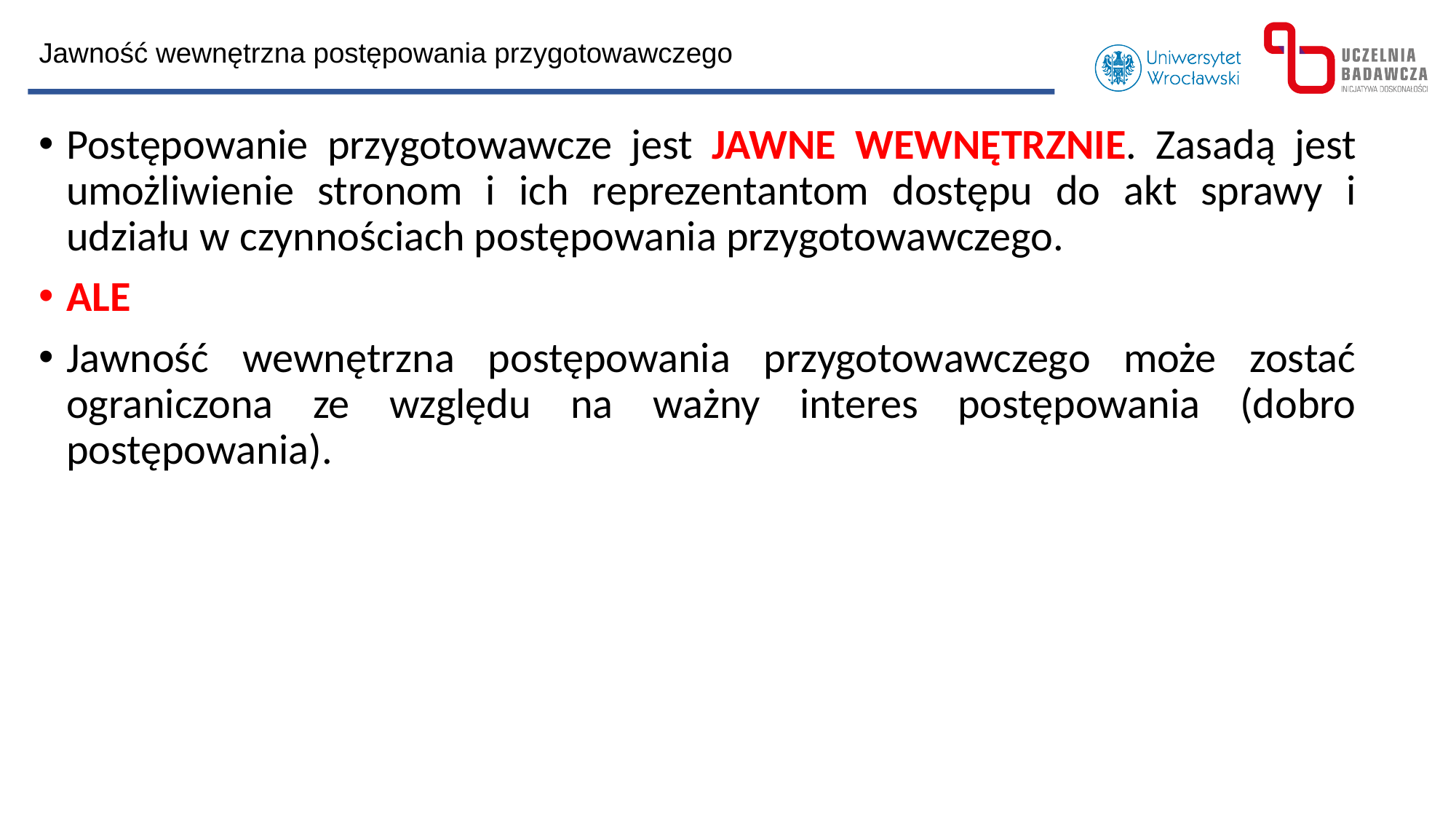

Jawność wewnętrzna postępowania przygotowawczego
Postępowanie przygotowawcze jest JAWNE WEWNĘTRZNIE. Zasadą jest umożliwienie stronom i ich reprezentantom dostępu do akt sprawy i udziału w czynnościach postępowania przygotowawczego.
ALE
Jawność wewnętrzna postępowania przygotowawczego może zostać ograniczona ze względu na ważny interes postępowania (dobro postępowania).